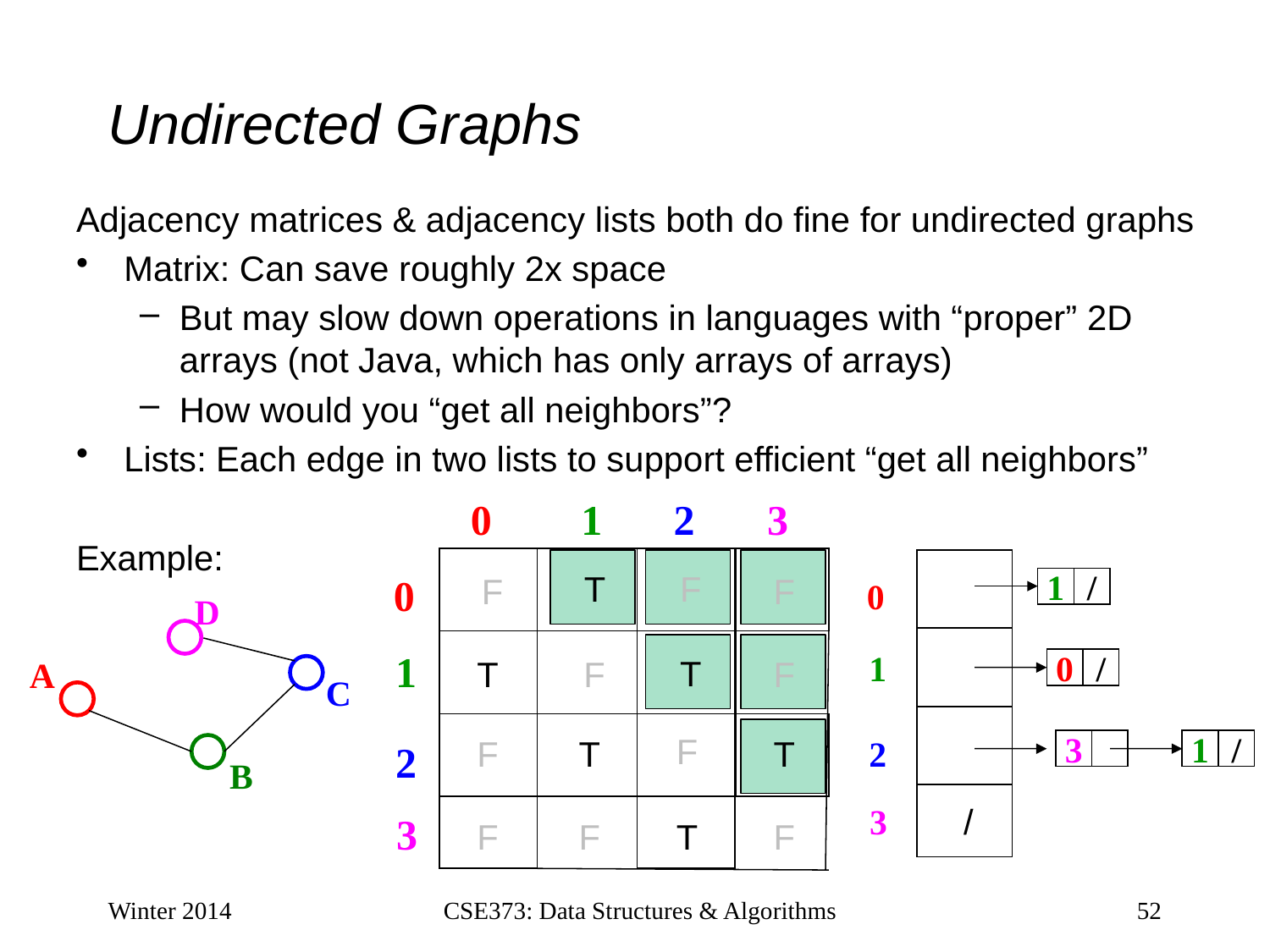

# Undirected Graphs
Adjacency matrices & adjacency lists both do fine for undirected graphs
Matrix: Can save roughly 2x space
But may slow down operations in languages with “proper” 2D arrays (not Java, which has only arrays of arrays)
How would you “get all neighbors”?
Lists: Each edge in two lists to support efficient “get all neighbors”

Example:

0
1
2
3

0
1

2
3
1

/
0

/
3

1

/
/
T
F
0
F
T
F
F
D

A

C

B

1
T
T
F
T
F

F
F
T
T
2
3
F
F
T
F

Winter 2014
CSE373: Data Structures & Algorithms
52